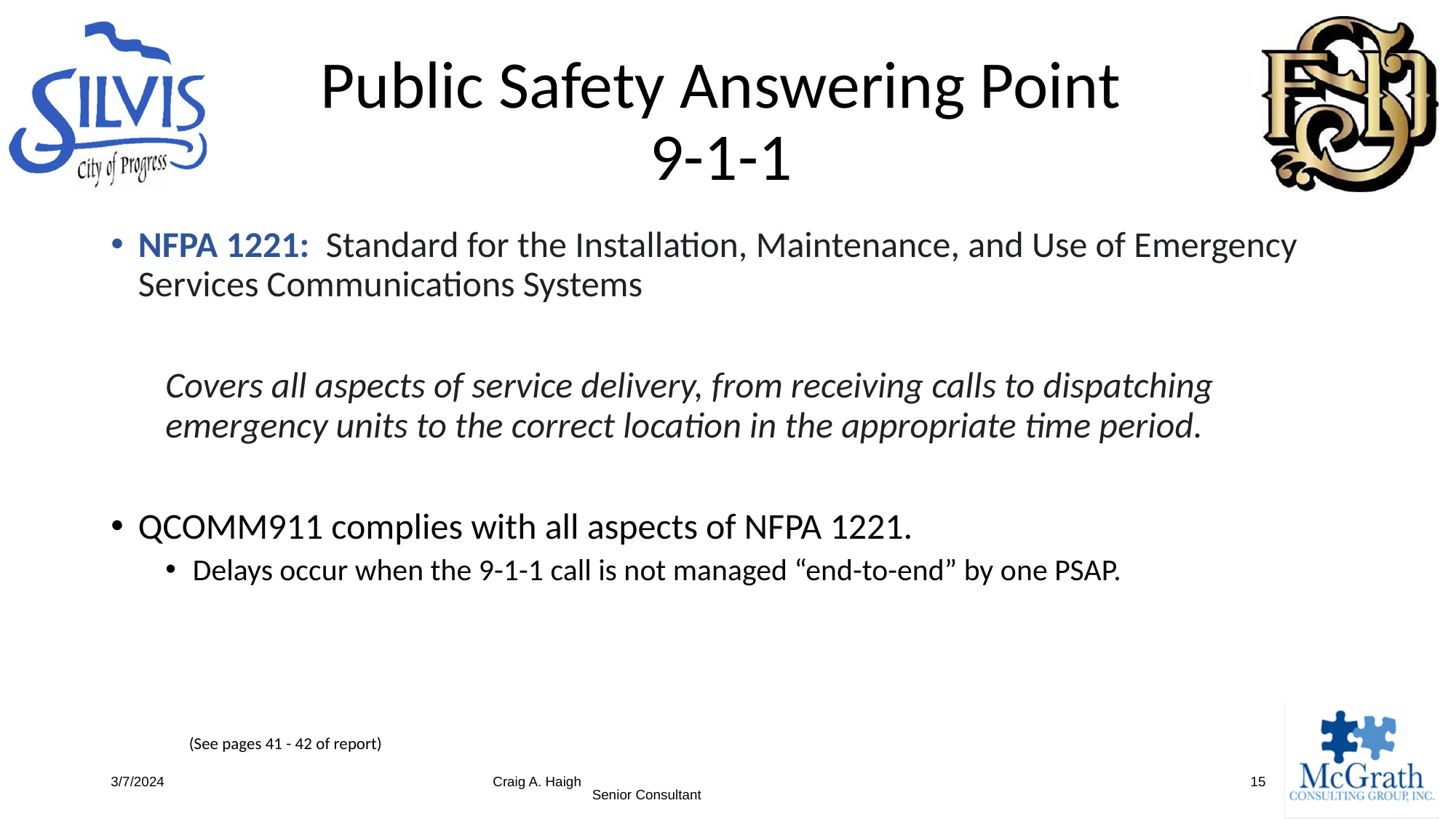

# Public Safety Answering Point 9-1-1
NFPA 1221:  Standard for the Installation, Maintenance, and Use of Emergency Services Communications Systems

Covers all aspects of service delivery, from receiving calls to dispatching emergency units to the correct location in the appropriate time period.

QCOMM911 complies with all aspects of NFPA 1221.
Delays occur when the 9-1-1 call is not managed “end-to-end” by one PSAP.
(See pages 41 - 42 of report)
3/7/2024
Craig A. Haigh                                                                                                                             Senior Consultant
15